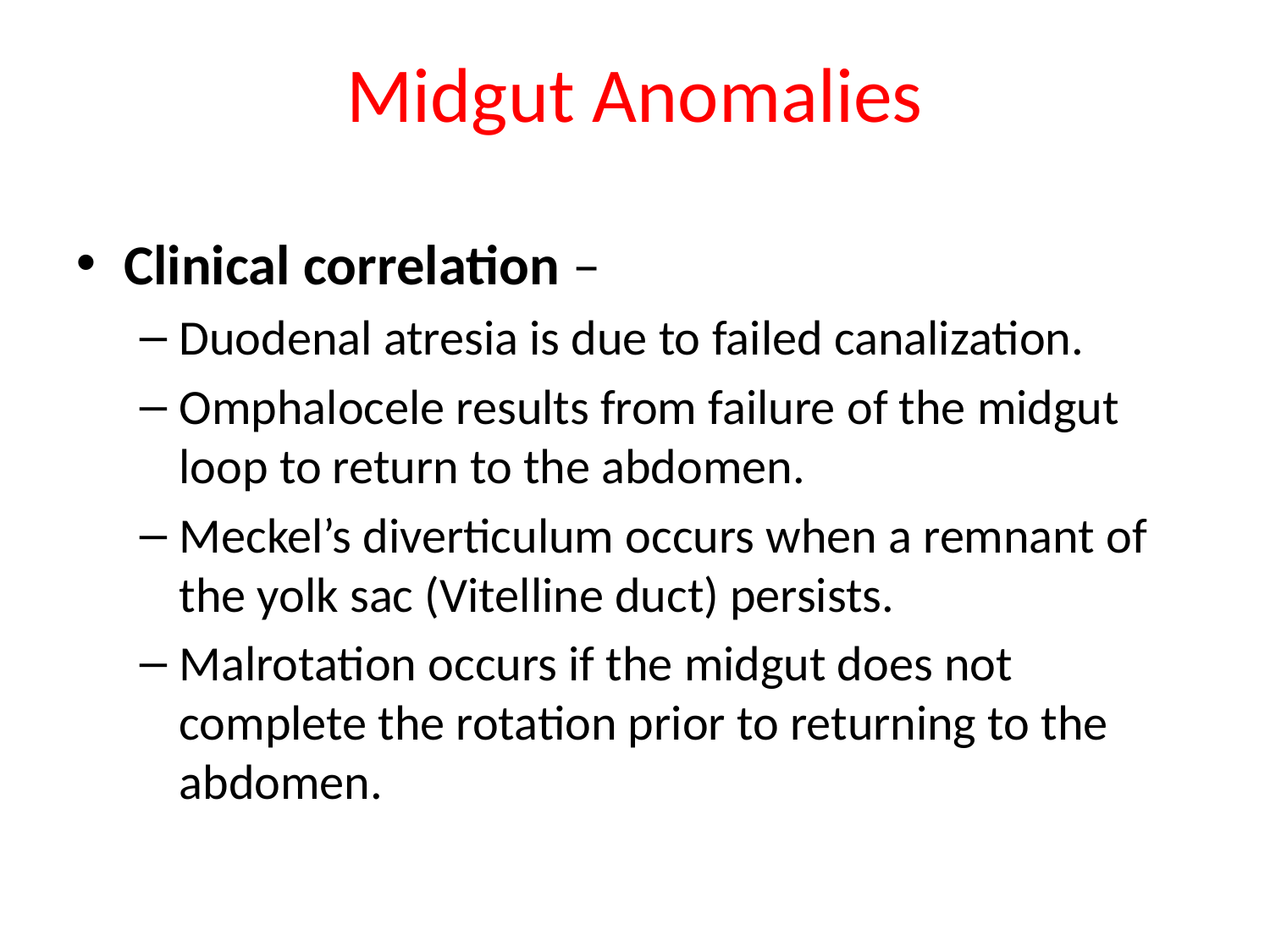

Midgut Anomalies
Clinical correlation –
Duodenal atresia is due to failed canalization.
Omphalocele results from failure of the midgut loop to return to the abdomen.
Meckel’s diverticulum occurs when a remnant of the yolk sac (Vitelline duct) persists.
Malrotation occurs if the midgut does not complete the rotation prior to returning to the abdomen.